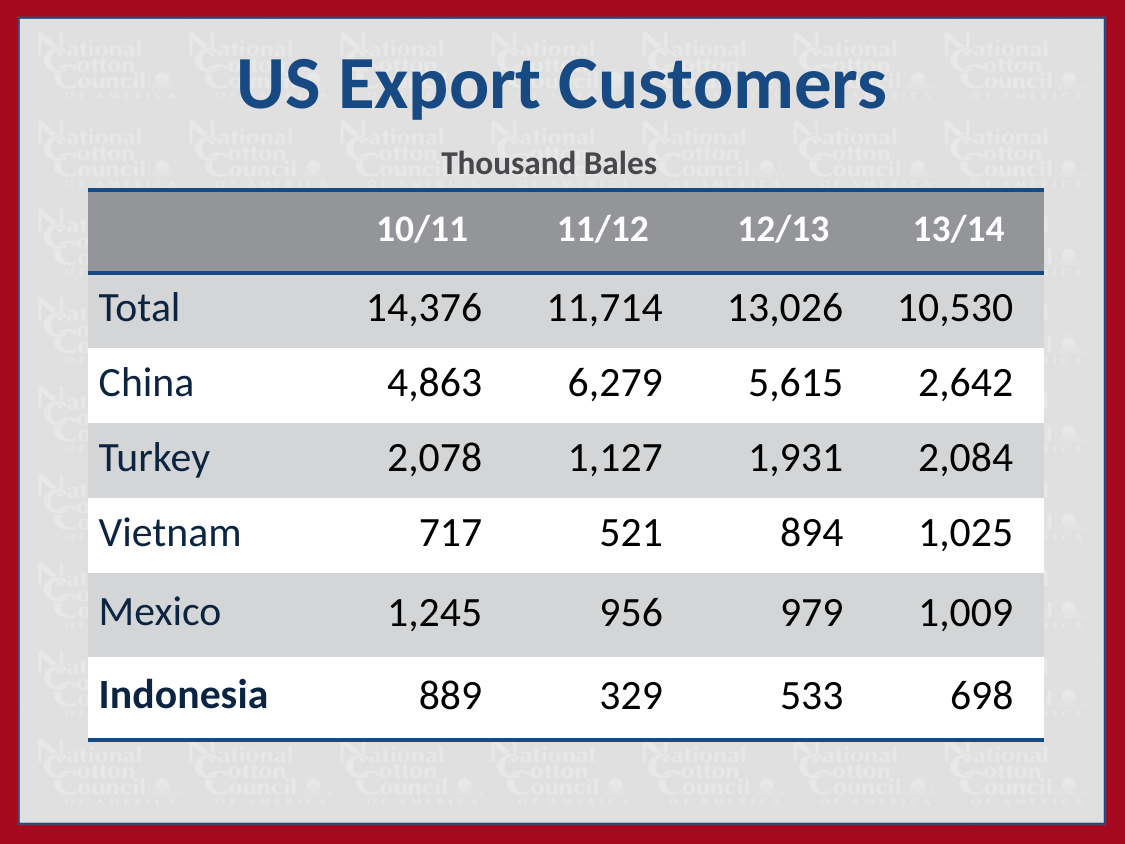

# US Export Customers
Thousand Bales
|  | 10/11 | 11/12 | 12/13 | 13/14 |
| --- | --- | --- | --- | --- |
| Total | 14,376 | 11,714 | 13,026 | 10,530 |
| China | 4,863 | 6,279 | 5,615 | 2,642 |
| Turkey | 2,078 | 1,127 | 1,931 | 2,084 |
| Vietnam | 717 | 521 | 894 | 1,025 |
| Mexico | 1,245 | 956 | 979 | 1,009 |
| Indonesia | 889 | 329 | 533 | 698 |